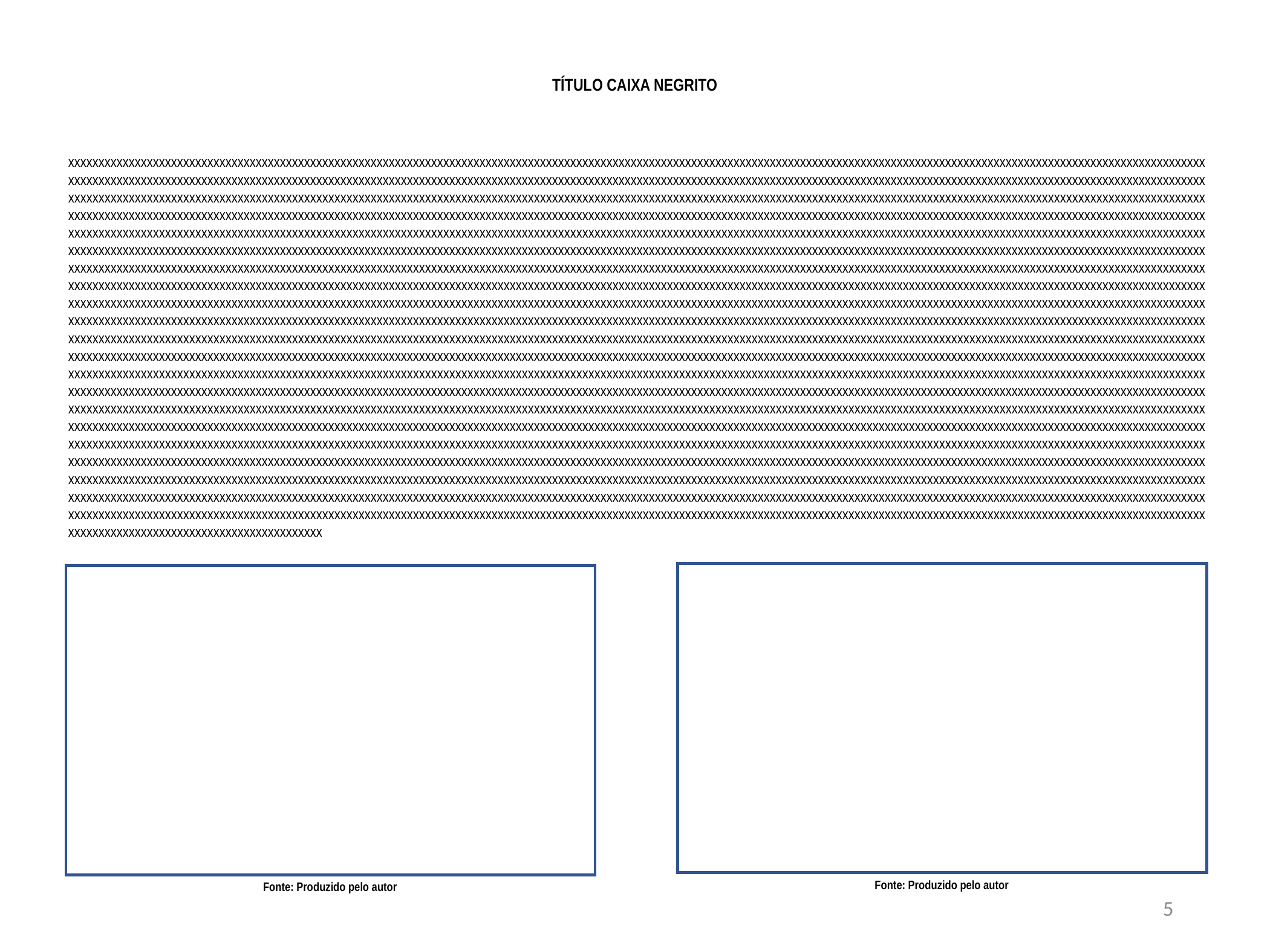

TÍTULO CAIXA NEGRITO
xxxxxxxxxxxxxxxxxxxxxxxxxxxxxxxxxxxxxxxxxxxxxxxxxxxxxxxxxxxxxxxxxxxxxxxxxxxxxxxxxxxxxxxxxxxxxxxxxxxxxxxxxxxxxxxxxxxxxxxxxxxxxxxxxxxxxxxxxxxxxxxxxxxxxxxxxxxxxxxxxxxxxxxxxxxxxxxxxxxxxxxxxxxxxxxxxxxxxxxxxxxxxxxxxxxxxxxxxxxxxxxxxxxxxxxxxxxxxxxxxxxxxxxxxxxxxxxxxxxxxxxxxxxxxxxxxxxxxxxxxxxxxxxxxxxxxxxxxxxxxxxxxxxxxxxxxxxxxxxxxxxxxxxxxxxxxxxxxxxxxxxxxxxxxxxxxxxxxxxxxxxxxxxxxxxxxxxxxxxxxxxxxxxxxxxxxxxxxxxxxxxxxxxxxxxxxxxxxxxxxxxxxxxxxxxxxxxxxxxxxxxxxxxxxxxxxxxxxxxxxxxxxxxxxxxxxxxxxxxxxxxxxxxxxxxxxxxxxxxxxxxxxxxxxxxxxxxxxxxxxxxxxxxxxxxxxxxxxxxxxxxxxxxxxxxxxxxxxxxxxxxxxxxxxxxxxxxxxxxxxxxxxxxxxxxxxxxxxxxxxxxxxxxxxxxxxxxxxxxxxxxxxxxxxxxxxxxxxxxxxxxxxxxxxxxxxxxxxxxxxxxxxxxxxxxxxxxxxxxxxxxxxxxxxxxxxxxxxxxxxxxxxxxxxxxxxxxxxxxxxxxxxxxxxxxxxxxxxxxxxxxxxxxxxxxxxxxxxxxxxxxxxxxxxxxxxxxxxxxxxxxxxxxxxxxxxxxxxxxxxxxxxxxxxxxxxxxxxxxxxxxxxxxxxxxxxxxxxxxxxxxxxxxxxxxxxxxxxxxxxxxxxxxxxxxxxxxxxxxxxxxxxxxxxxxxxxxxxxxxxxxxxxxxxxxxxxxxxxxxxxxxxxxxxxxxxxxxxxxxxxxxxxxxxxxxxxxxxxxxxxxxxxxxxxxxxxxxxxxxxxxxxxxxxxxxxxxxxxxxxxxxxxxxxxxxxxxxxxxxxxxxxxxxxxxxxxxxxxxxxxxxxxxxxxxxxxxxxxxxxxxxxxxxxxxxxxxxxxxxxxxxxxxxxxxxxxxxxxxxxxxxxxxxxxxxxxxxxxxxxxxxxxxxxxxxxxxxxxxxxxxxxxxxxxxxxxxxxxxxxxxxxxxxxxxxxxxxxxxxxxxxxxxxxxxxxxxxxxxxxxxxxxxxxxxxxxxxxxxxxxxxxxxxxxxxxxxxxxxxxxxxxxxxxxxxxxxxxxxxxxxxxxxxxxxxxxxxxxxxxxxxxxxxxxxxxxxxxxxxxxxxxxxxxxxxxxxxxxxxxxxxxxxxxxxxxxxxxxxxxxxxxxxxxxxxxxxxxxxxxxxxxxxxxxxxxxxxxxxxxxxxxxxxxxxxxxxxxxxxxxxxxxxxxxxxxxxxxxxxxxxxxxxxxxxxxxxxxxxxxxxxxxxxxxxxxxxxxxxxxxxxxxxxxxxxxxxxxxxxxxxxxxxxxxxxxxxxxxxxxxxxxxxxxxxxxxxxxxxxxxxxxxxxxxxxxxxxxxxxxxxxxxxxxxxxxxxxxxxxxxxxxxxxxxxxxxxxxxxxxxxxxxxxxxxxxxxxxxxxxxxxxxxxxxxxxxxxxxxxxxxxxxxxxxxxxxxxxxxxxxxxxxxxxxxxxxxxxxxxxxxxxxxxxxxxxxxxxxxxxxxxxxxxxxxxxxxxxxxxxxxxxxxxxxxxxxxxxxxxxxxxxxxxxxxxxxxxxxxxxxxxxxxxxxxxxxxxxxxxxxxxxxxxxxxxxxxxxxxxxxxxxxxxxxxxxxxxxxxxxxxxxxxxxxxxxxxxxxxxxxxxxxxxxxxxxxxxxxxxxxxxxxxxxxxxxxxxxxxxxxxxxxxxxxxxxxxxxxxxxxxxxxxxxxxxxxxxxxxxxxxxxxxxxxxxxxxxxxxxxxxxxxxxxxxxxxxxxxxxxxxxxxxxxxxxxxxxxxxxxxxxxxxxxxxxxxxxxxxxxxxxxxxxxxxxxxxxxxxxxxxxxxxxxxxxxxxxxxxxxxxxxxxxxxxxxxxxxxxxxxxxxxxxxxxxxxxxxxxxxxxxxxxxxxxxxxxxxxxxxxxxxxxxxxxxxxxxxxxxxxxxxxxxxxxxxxxxxxxxxxxxxxxxxxxxxxxxxxxxxxxxxxxxxxxxxxxxxxxxxxxxxxxxxxxxxxxxxxxxxxxxxxxxxxxxxxxxxxxxxxxxxxxxxxxxxxxxxxxxxxxxxxxxxxxxxxxxxxxxxxxxxxxxxxxxxxxxxxxxxxxxxxxxxxxxxxxxxxxxxxxxxxxxxxxxxxxxxxxxxxxxxxxxxxxxxxxxxxxxxxxxxxxxxxxxxxxxxxxxxxxxxxxxxxxxxxxxxxxxxxxxxxxxxxxxxxxxxxxxxxxxxxxxxxxxxxxxxxxxxxxxxxxxxxxxxxxxxxxxxxxxxxxxxxxxxxxxxxxxxxxxxxxxxxxxxxxxxxxxxxxxxxxxxxxxxxxxxxxxxxxxxxxxxxxxxxxxxxxxxxxxxxxxxxxxxxxxxxxxxxxxxxxxxxxxxxxxxxxxxxxxxxxxxxxxxxxxxxxxxxxxxxxxxxxxxxxxxxxxxxxxxxxxxxxxxxxxxxxxxxxxxxxxxxxxxxxxxxxxxxxxxxxxxxxxxxxxxxxxxxxxxxxxxxxxxxxxxxxxxxxxxxxxxxxxxxxxxxxxxxxxxxxxxxxxxxxxxxxxxxxxxxxxxxxxxxxxxxxxxxxxxxxxxxxxxxxxxxxxxxxxxxxxxxxxxxxxxxxxxxxxxxxxxxxxxxxxxxxxxxxxxxxxxxxxxxxxxxxxxxxxxxxxxxxxxxxxxxxxxxxxxxxxxxxxxxxxxxxxxxxxxxxxxxxxxxxxxxxxxxxxxxxxxxxxxxxxxxxxxxxxxxxxxxxxxxxxxxxxxxxxxxxxxxxxxxxxxxxxxxxxxxxxxxxxxxxxxxxxxxxxxxxxxxxxxxxxxxxxxxxxxxxxxxxxxxxxxxxxxxxxxxxxxxxxxxxxxxxxxxxxxxxxxxxxxxxxxxxxxxxxxxxxxxxxxxxxxxxxxxxxxxxxxxxxxxxxxxxxxxxxxxxxxxxxxxxxxxxxxxxxxxxxxxxxxxxxxxxxxxxxxxxxxxxxxxxxxxxxxxxxxxxxxxxxxxxxxxxxxxxxxxxxxxxxxxxxxxxxxxxxxxxxxxxxxxxxxxxxxxxxxxxxxxxxxxxxxxxxxxxxxxxxxxxxxxxxxxxxxxxxxxxxxxxxxxxxxxxxxxxxxxxxxxxxxxxxxxxxxxxxxxxxxxxxxxxxxxxxxxxxxxxxxxxxxxxxxxxxxxxxxxxxxxxxxxxxxxxxxxxxxxxxxxxxxxxxxxxxxxxxxxxxxxxxxxxxxxxxxxxxxxxxxxxxxxxxxxxxxxxxxxxxxxxxxxxxxxxxxxxxxxxxxxxxxxxxxxxxxxxxxxxxxxxxxxxxxxxxxxxxxxxxxxxxxxxxxxxxxxxxxxxxxxxxxxxxxxxxxxxxxxxxxxxxxxxxxxxxxxxxxxxxxxxxxxxxxxxxxxxxxxxxxxxxxxxxxxxxxxxxxxxxxxxxxxxxxxxxxxxxxxxxxxxxxxxxxxxxxxxxxxxxxxxxxxxxxxxxxxxxxxxxxxxxxxxxxxxxxxxxxxxxxxxxxxxxxxxxxxxxxxxxxxxxxxxxxxxxxxxxxxxxxxxxxxxxxxxxxxxxxxxxxxxxxxxxxxxxxxxxxxxxxxxxxxxxxxxxxxxxxxxxxxxxxxxxxxxxxxxxxxxxxxxxxxxxxxxxxxxxxxxxxxxxxxxxxxxxxxxxxxxxxxxxxxxxxxxxxxxxxxxxxxxxxxxxxxxxxxxxxxxxxxxxxxxxxxxxxxxxxxxxxxxxxxxxxxxxxxxxxxxxxxxxxxxxxxxxxxxxxxxxxxxxxxxxxxxxxxxxxxxxxxxxxxxxxxxxxxxxxxxxxxxxxxxxxxxxxxxxxxxxxxxxxxxxxxxxxxxxxxxxxxxxxxxxxxxxxxxxxxxxxx

Fonte: Produzido pelo autor
Fonte: Produzido pelo autor
5